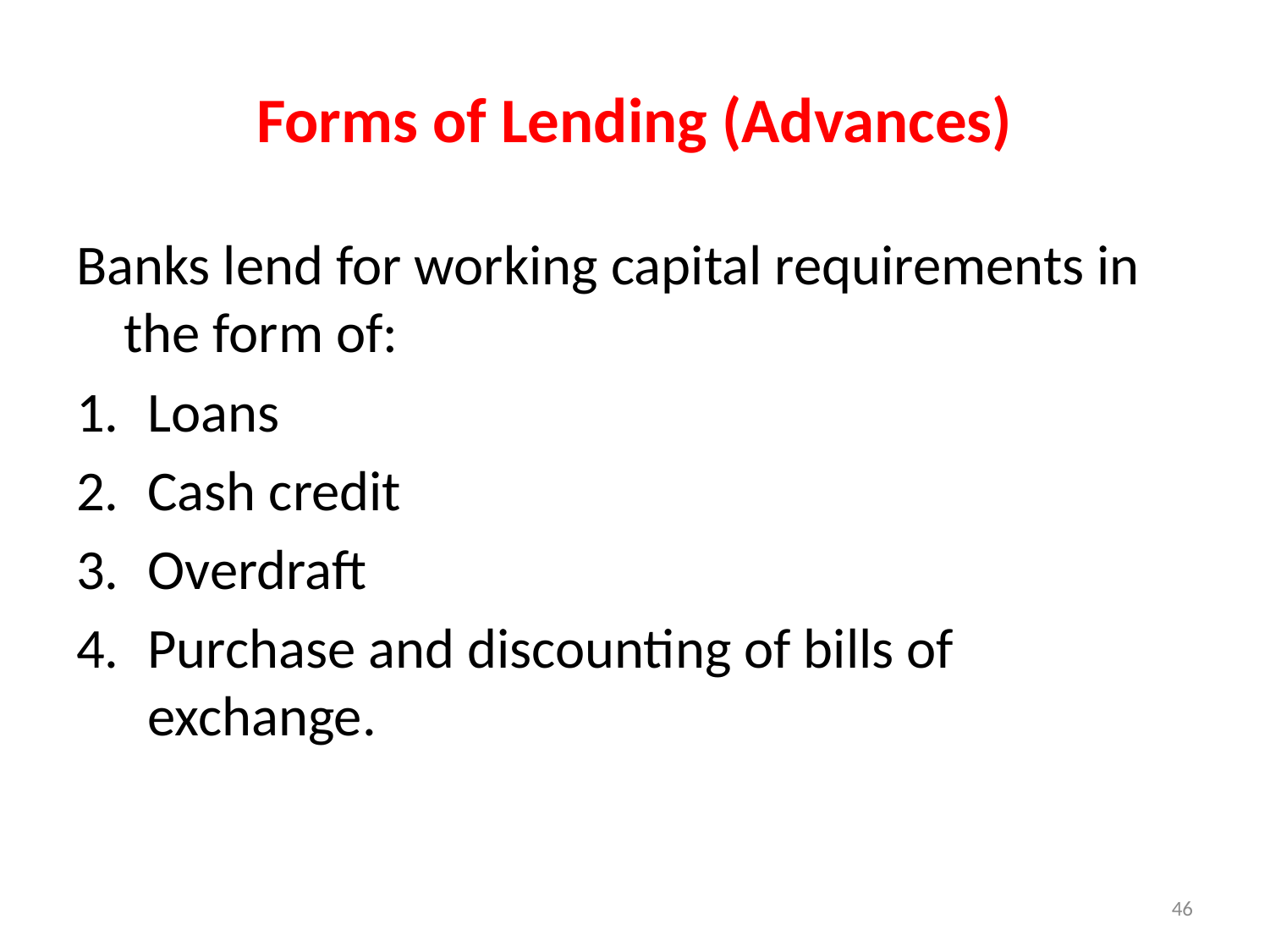

# Forms of Lending (Advances)
Banks lend for working capital requirements in the form of:
Loans
Cash credit
Overdraft
Purchase and discounting of bills of exchange.
46